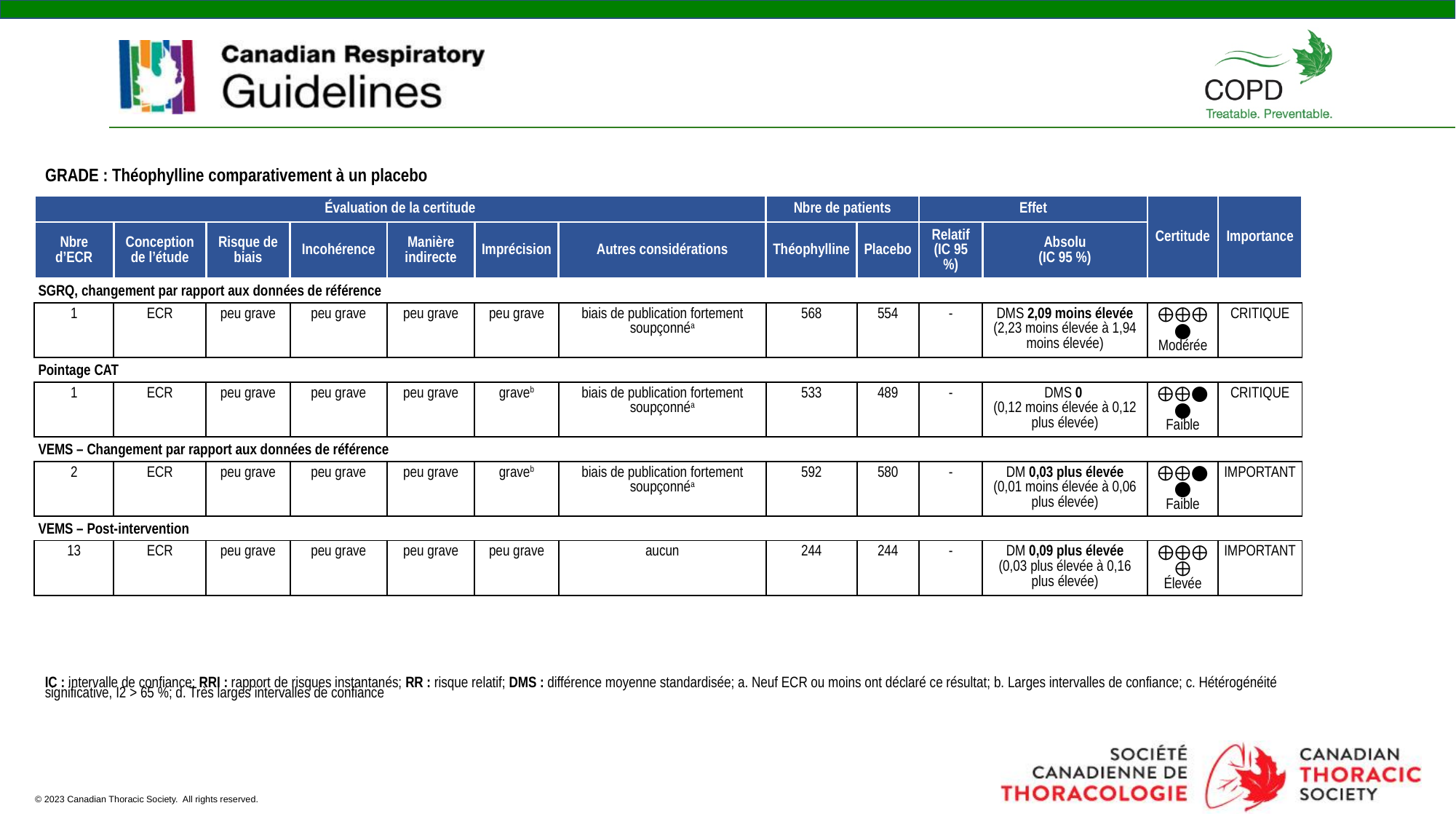

GRADE : Théophylline comparativement à un placebo
| Évaluation de la certitude |  |  |  |  |  |  | Nbre de patients |  | Effet |  | Certitude | Importance |
| --- | --- | --- | --- | --- | --- | --- | --- | --- | --- | --- | --- | --- |
| Nbre d’ECR | Conception de l’étude | Risque de biais | Incohérence | Manière indirecte | Imprécision | Autres considérations | Théophylline | Placebo | Relatif (IC 95 %) | Absolu (IC 95 %) |  |  |
| SGRQ, changement par rapport aux données de référence |  |  |  |  |  |  |  |  |  |  |  |  |
| 1 | ECR | peu grave | peu grave | peu grave | peu grave | biais de publication fortement soupçonnéa | 568 | 554 | - | DMS 2,09 moins élevée (2,23 moins élevée à 1,94 moins élevée) | ⨁⨁⨁◯ Modérée | CRITIQUE |
| Pointage CAT |  |  |  |  |  |  |  |  |  |  |  |  |
| 1 | ECR | peu grave | peu grave | peu grave | graveb | biais de publication fortement soupçonnéa | 533 | 489 | - | DMS 0 (0,12 moins élevée à 0,12 plus élevée) | ⨁⨁◯◯ Faible | CRITIQUE |
| VEMS – Changement par rapport aux données de référence |  |  |  |  |  |  |  |  |  |  |  |  |
| 2 | ECR | peu grave | peu grave | peu grave | graveb | biais de publication fortement soupçonnéa | 592 | 580 | - | DM 0,03 plus élevée (0,01 moins élevée à 0,06 plus élevée) | ⨁⨁◯◯ Faible | IMPORTANT |
| VEMS – Post-intervention |  |  |  |  |  |  |  |  |  |  |  |  |
| 13 | ECR | peu grave | peu grave | peu grave | peu grave | aucun | 244 | 244 | - | DM 0,09 plus élevée (0,03 plus élevée à 0,16 plus élevée) | ⨁⨁⨁⨁ Élevée | IMPORTANT |
IC : intervalle de confiance; RRI : rapport de risques instantanés; RR : risque relatif; DMS : différence moyenne standardisée; a. Neuf ECR ou moins ont déclaré ce résultat; b. Larges intervalles de confiance; c. Hétérogénéité significative, I2 > 65 %; d. Très larges intervalles de confiance